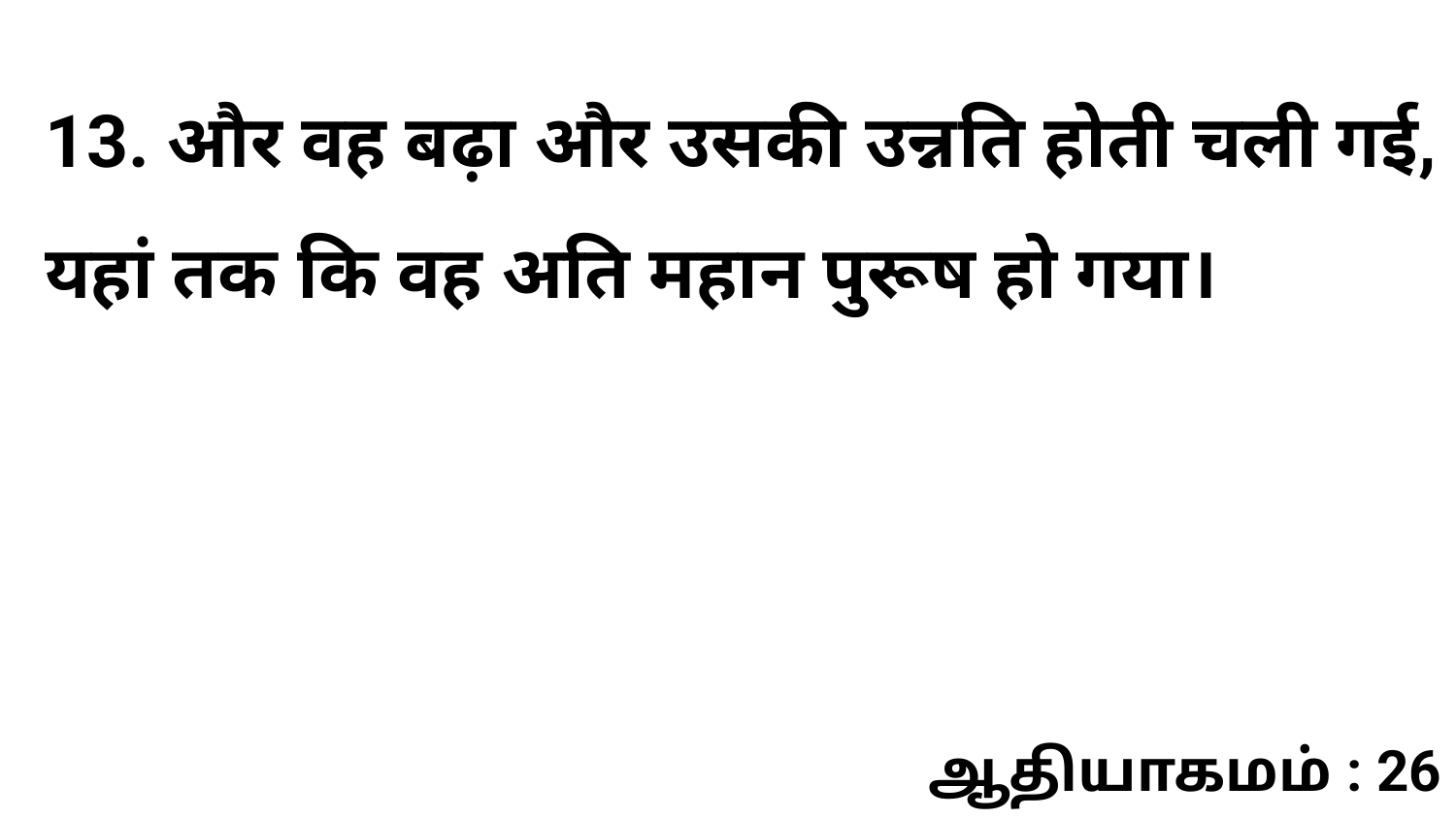

13. और वह बढ़ा और उसकी उन्नति होती चली गई, यहां तक कि वह अति महान पुरूष हो गया।
ஆதியாகமம் : 26